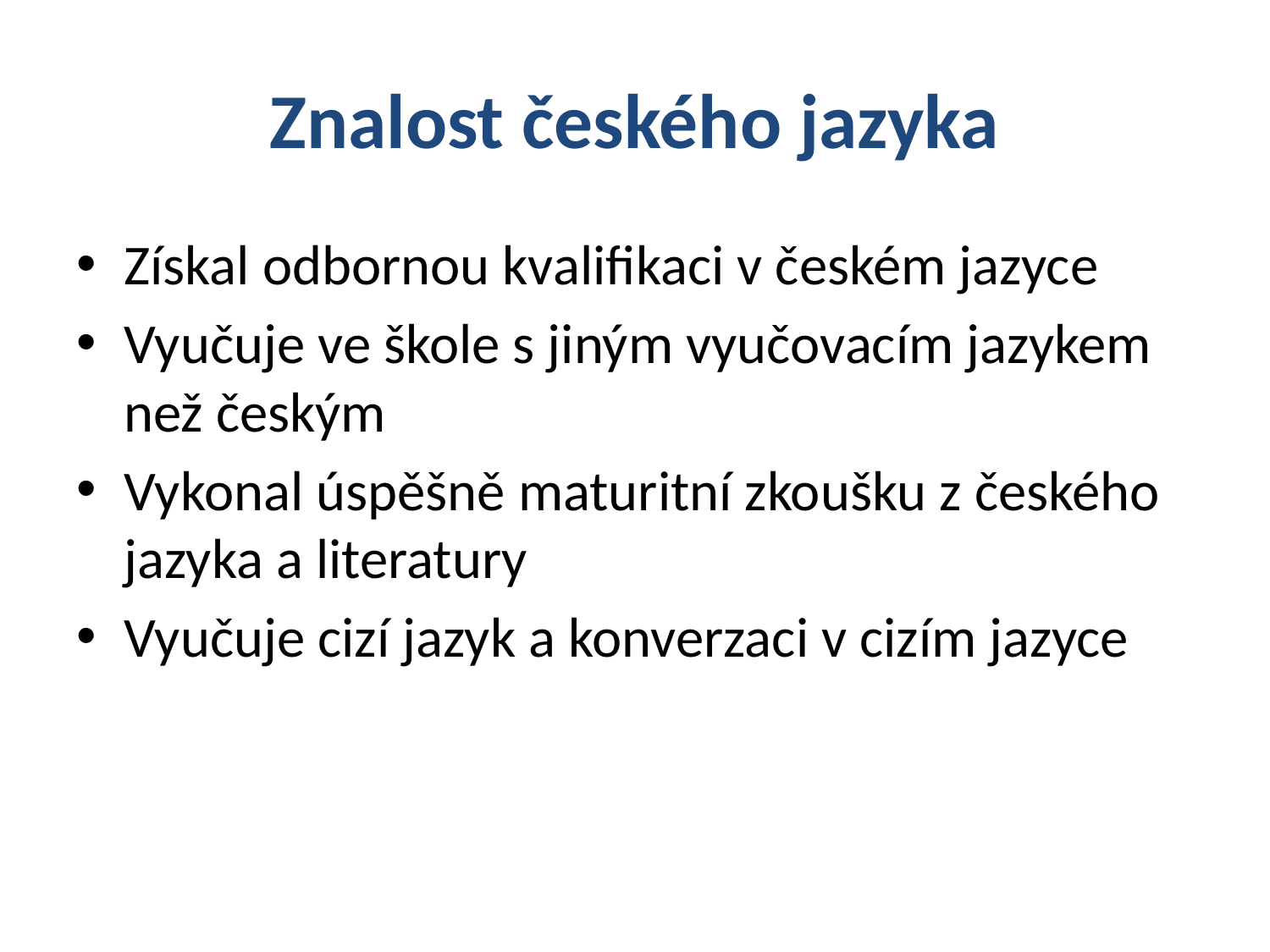

# Znalost českého jazyka
Získal odbornou kvalifikaci v českém jazyce
Vyučuje ve škole s jiným vyučovacím jazykem než českým
Vykonal úspěšně maturitní zkoušku z českého jazyka a literatury
Vyučuje cizí jazyk a konverzaci v cizím jazyce